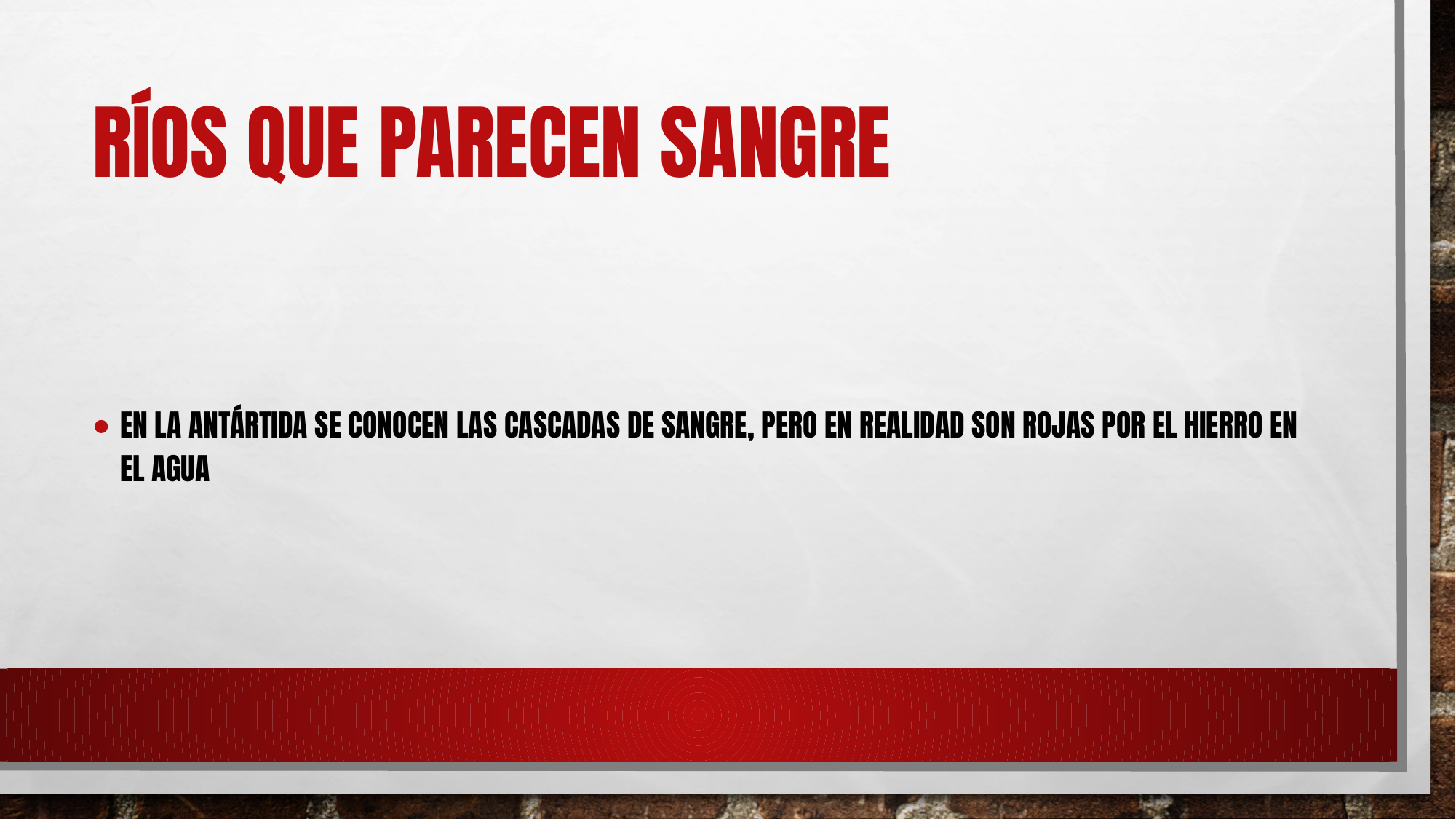

# RÍOS QUE PARECEN SANGRE
En la Antártida se conocen las cascadas de sangre, pero en realidad son rojas por el hierro en el agua